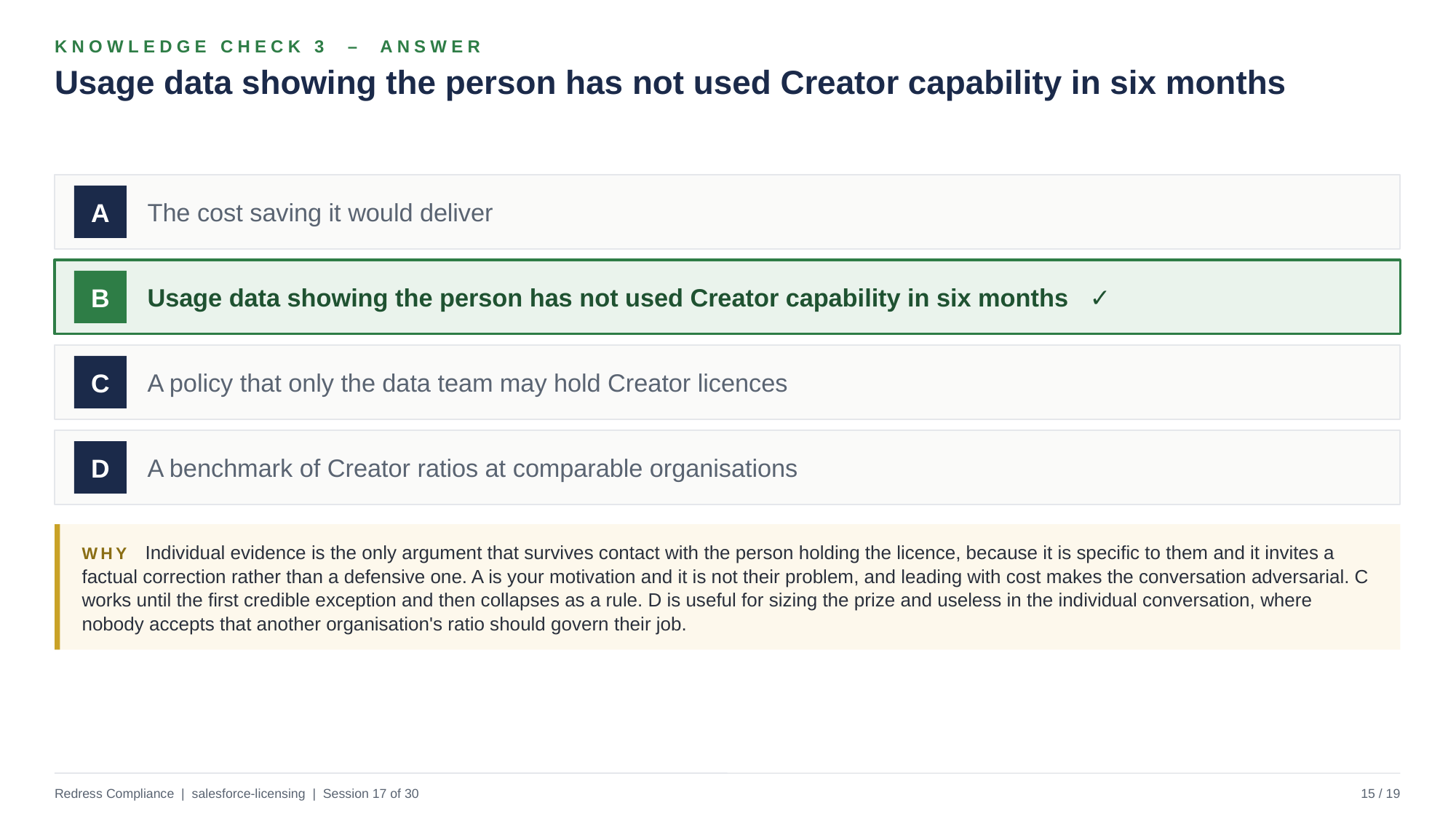

KNOWLEDGE CHECK 3  –  ANSWER
Usage data showing the person has not used Creator capability in six months

The cost saving it would deliver

A

Usage data showing the person has not used Creator capability in six months   ✓

B

A policy that only the data team may hold Creator licences

C

A benchmark of Creator ratios at comparable organisations

D

WHY  Individual evidence is the only argument that survives contact with the person holding the licence, because it is specific to them and it invites a factual correction rather than a defensive one. A is your motivation and it is not their problem, and leading with cost makes the conversation adversarial. C works until the first credible exception and then collapses as a rule. D is useful for sizing the prize and useless in the individual conversation, where nobody accepts that another organisation's ratio should govern their job.

Redress Compliance  |  salesforce-licensing  |  Session 17 of 30
15 / 19